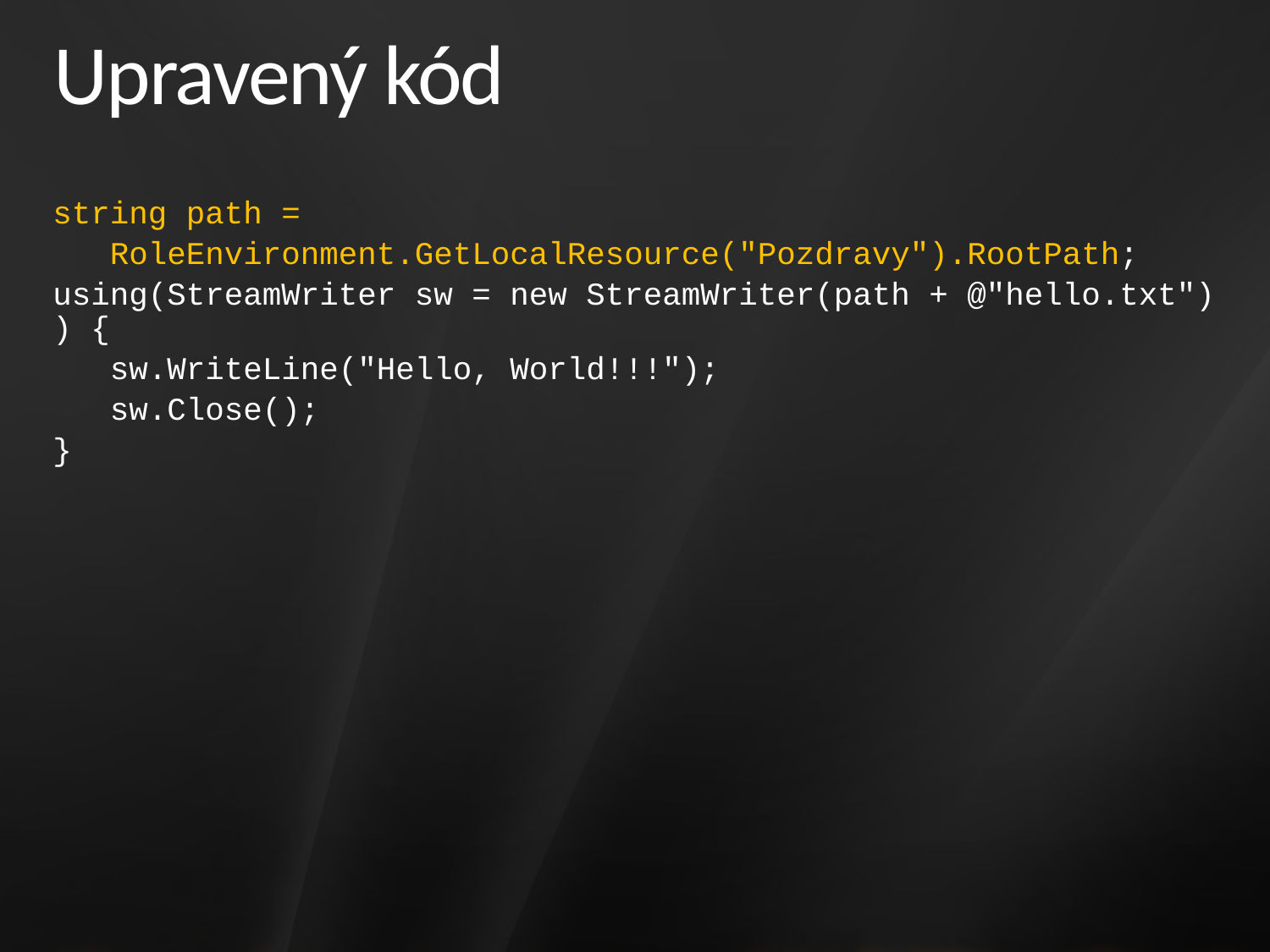

# Upravený kód
string path =
   RoleEnvironment.GetLocalResource("Pozdravy").RootPath;
using(StreamWriter sw = new StreamWriter(path + @"hello.txt")) {
   sw.WriteLine("Hello, World!!!");
   sw.Close();
}